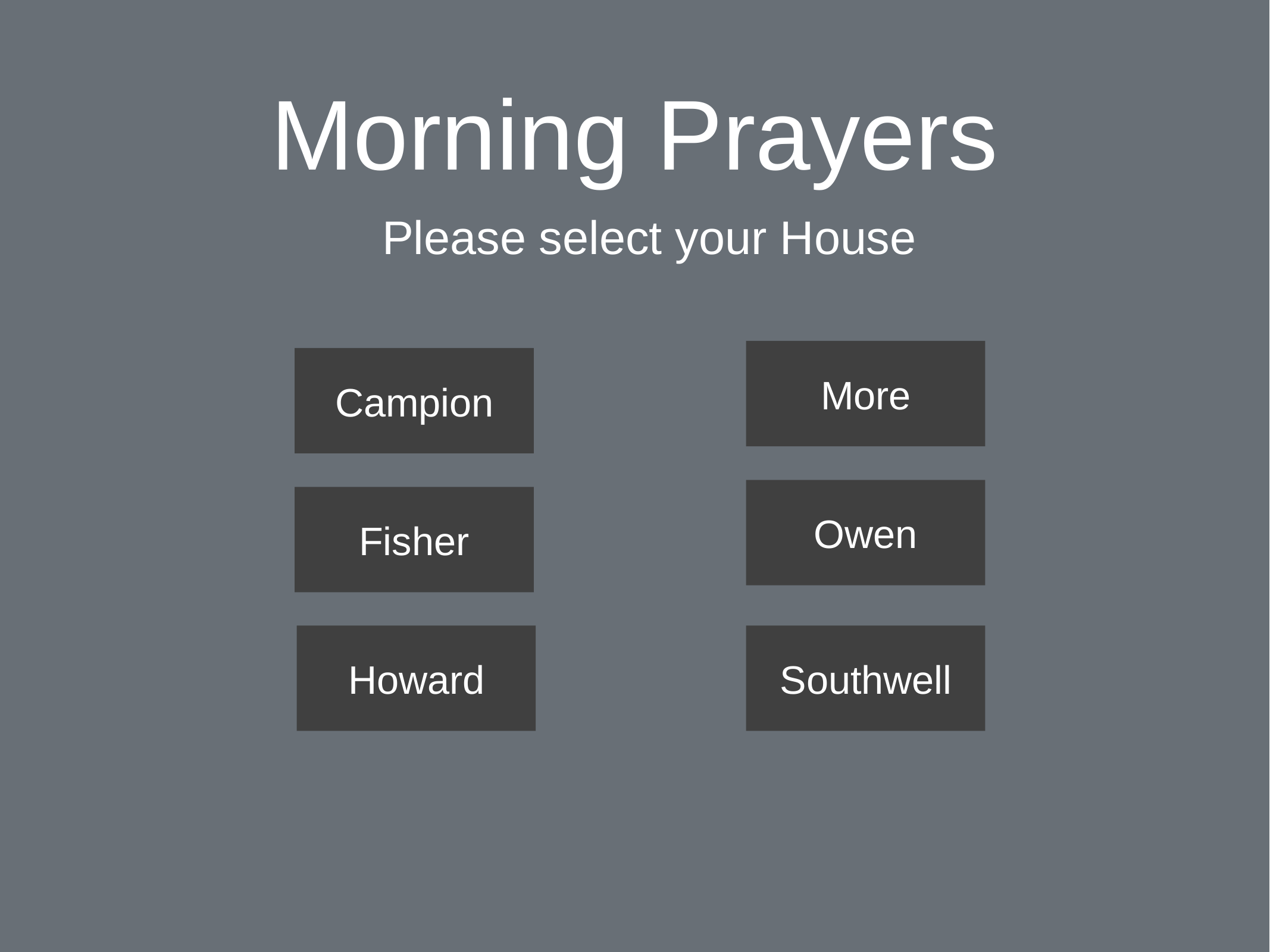

# Morning Prayers
Please select your House

More

Campion

Owen

Fisher

Southwell

Howard